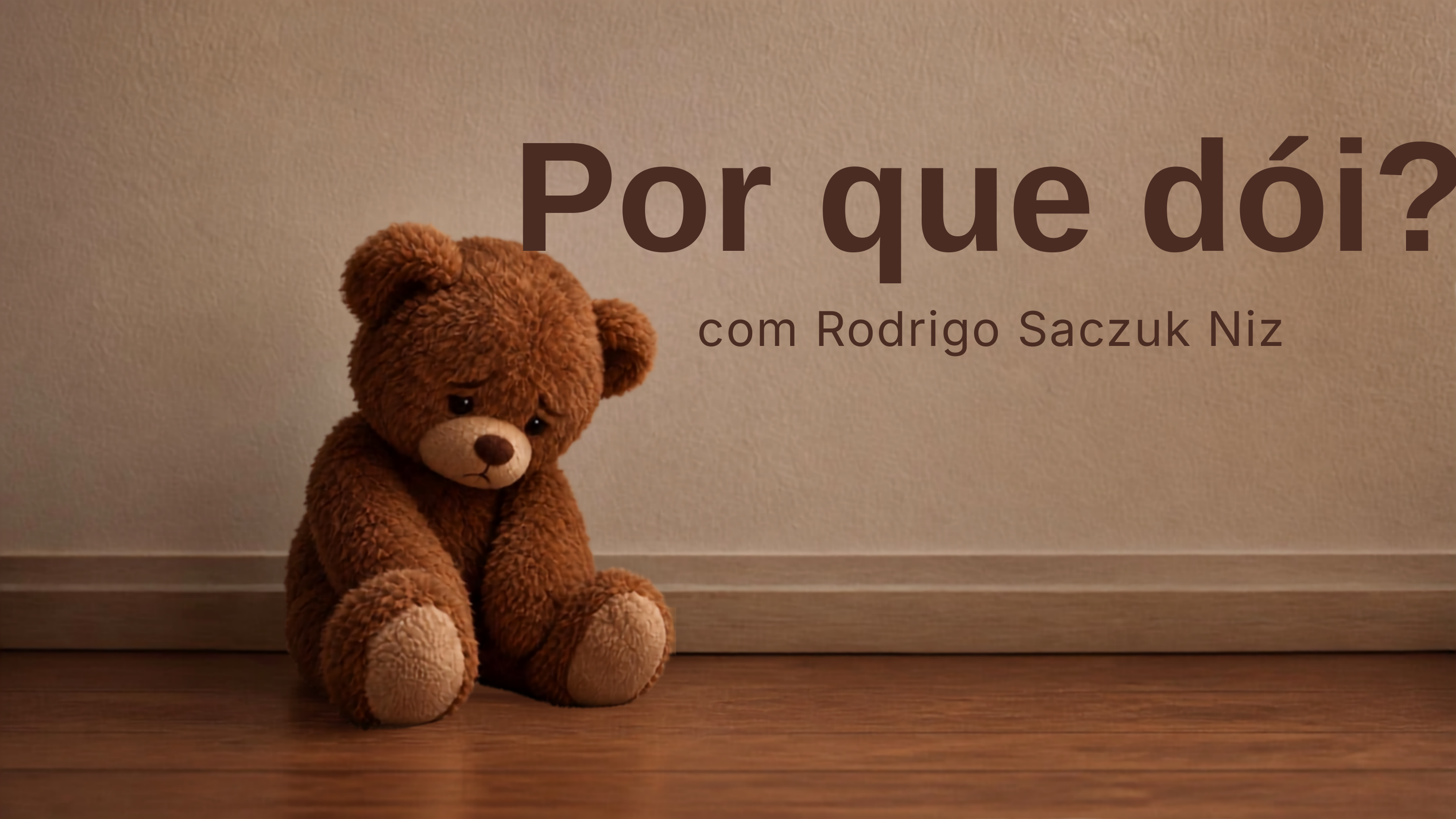

Por que dói?

com Rodrigo Saczuk Niz